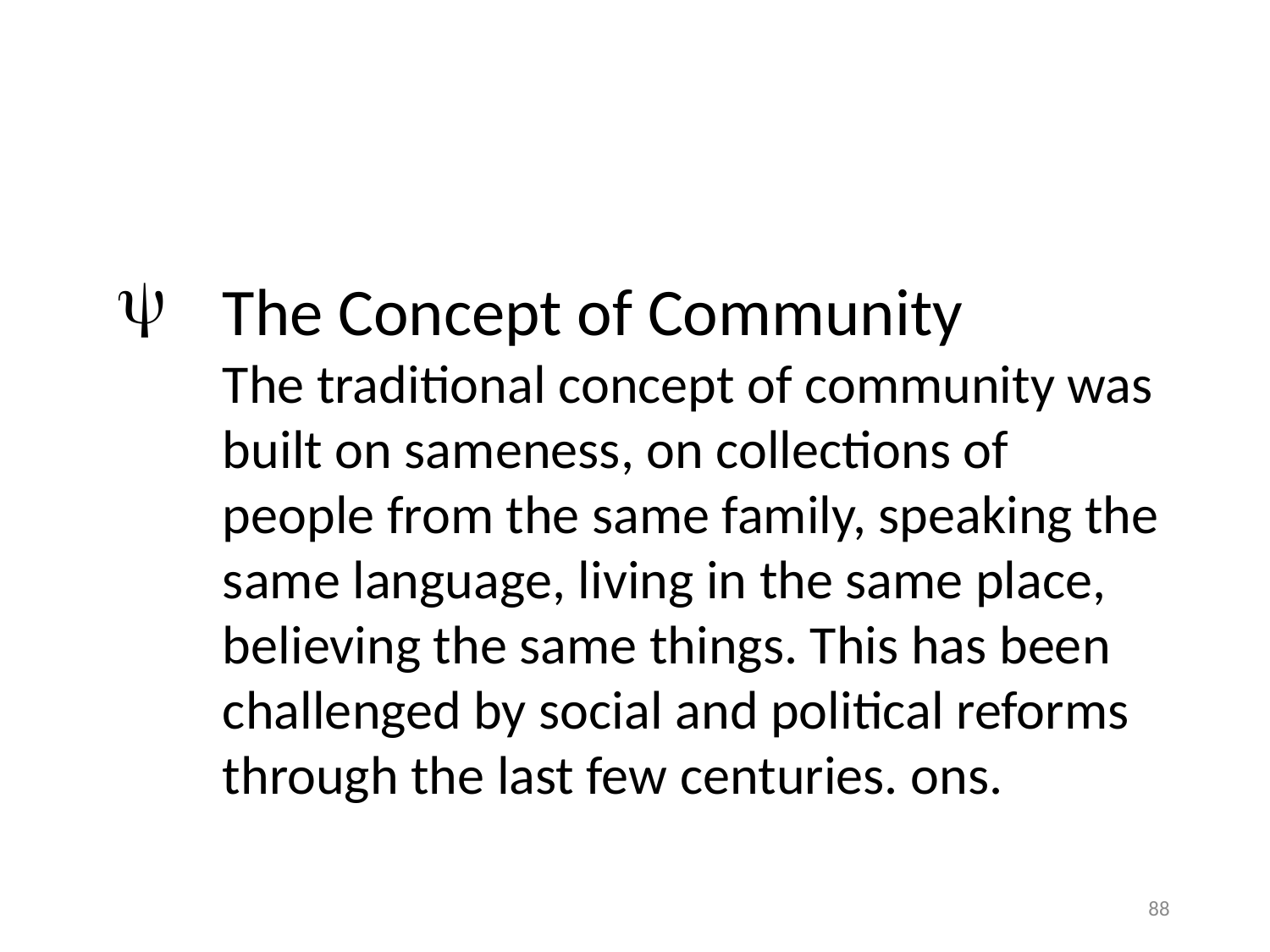

ψ
The Concept of Community
The traditional concept of community was built on sameness, on collections of people from the same family, speaking the same language, living in the same place, believing the same things. This has been challenged by social and political reforms through the last few centuries. ons.

88